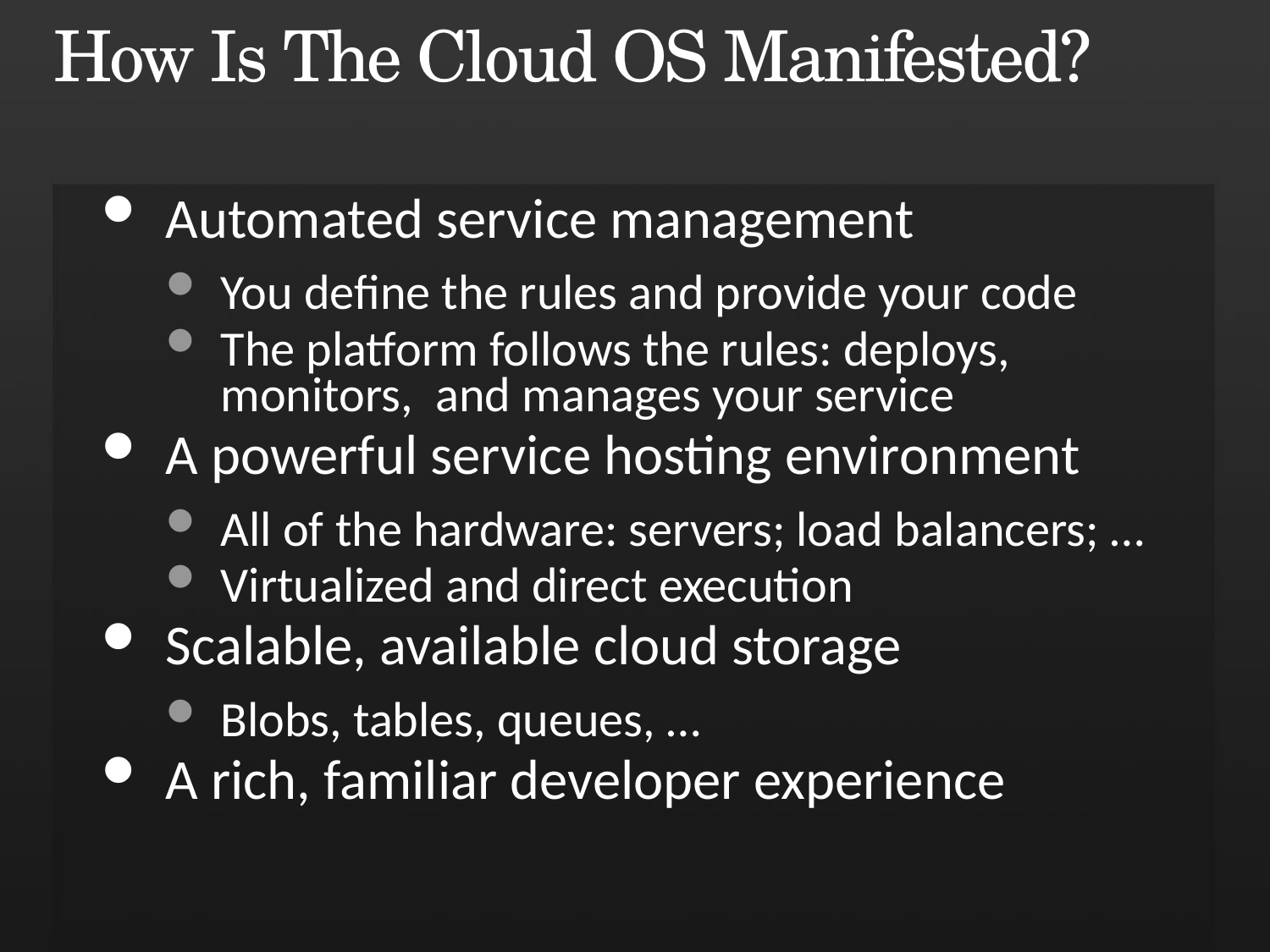

# How Is The Cloud OS Manifested?
Automated service management
You define the rules and provide your code
The platform follows the rules: deploys, monitors,  and manages your service
A powerful service hosting environment
All of the hardware: servers; load balancers; …
Virtualized and direct execution
Scalable, available cloud storage
Blobs, tables, queues, …
A rich, familiar developer experience